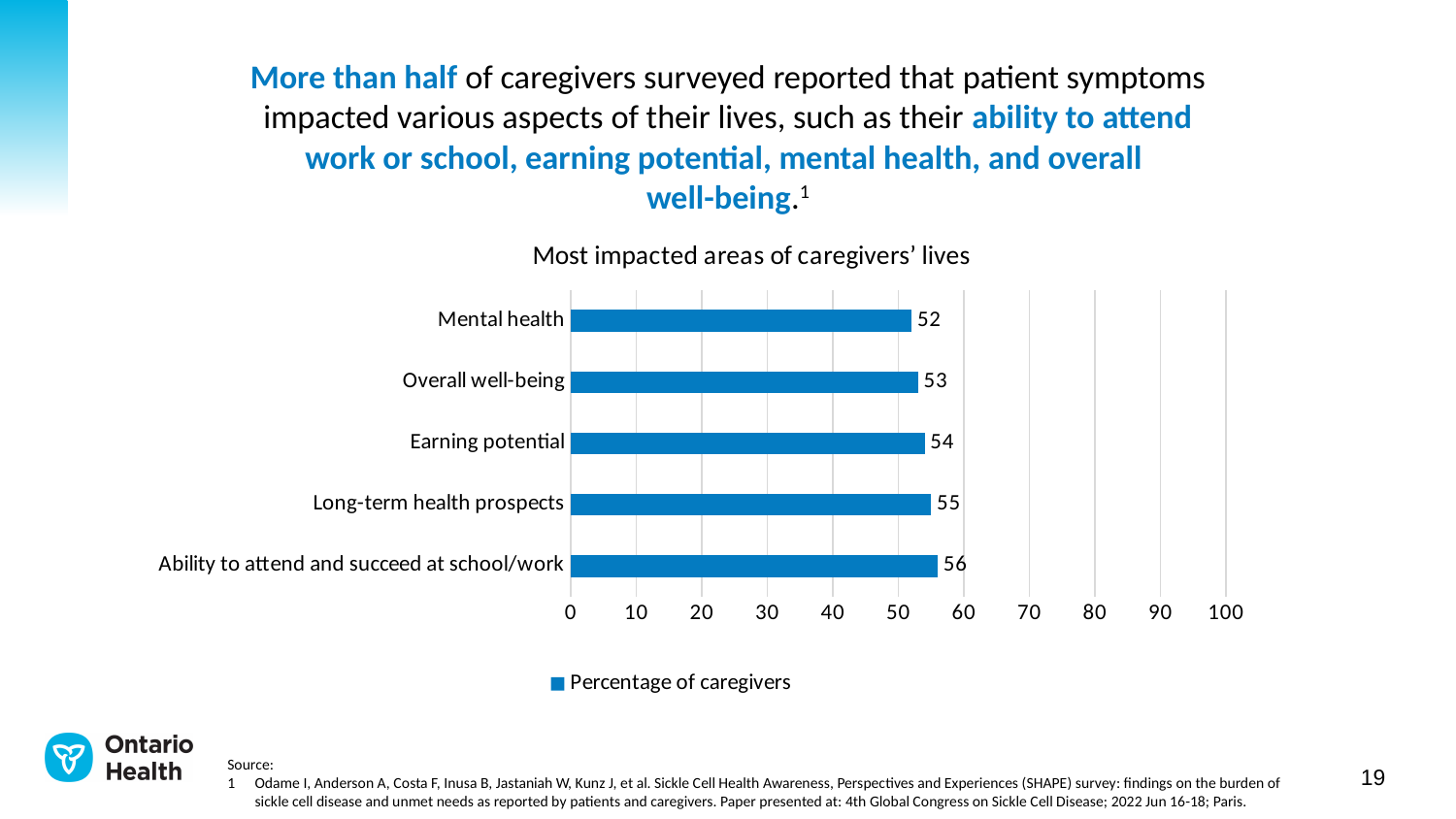

More than half of caregivers surveyed reported that patient symptoms impacted various aspects of their lives, such as their ability to attend work or school, earning potential, mental health, and overall
well-being.1

### Chart: Most impacted areas of caregivers’ lives

| Category | Percentage of caregivers |
|---|---|
| Ability to attend and succeed at school/work | 56.0 |
| Long-term health prospects | 55.0 |
| Earning potential | 54.0 |
| Overall well-being | 53.0 |
| Mental health | 52.0 |
Source:
Odame I, Anderson A, Costa F, Inusa B, Jastaniah W, Kunz J, et al. Sickle Cell Health Awareness, Perspectives and Experiences (SHAPE) survey: findings on the burden of sickle cell disease and unmet needs as reported by patients and caregivers. Paper presented at: 4th Global Congress on Sickle Cell Disease; 2022 Jun 16-18; Paris.